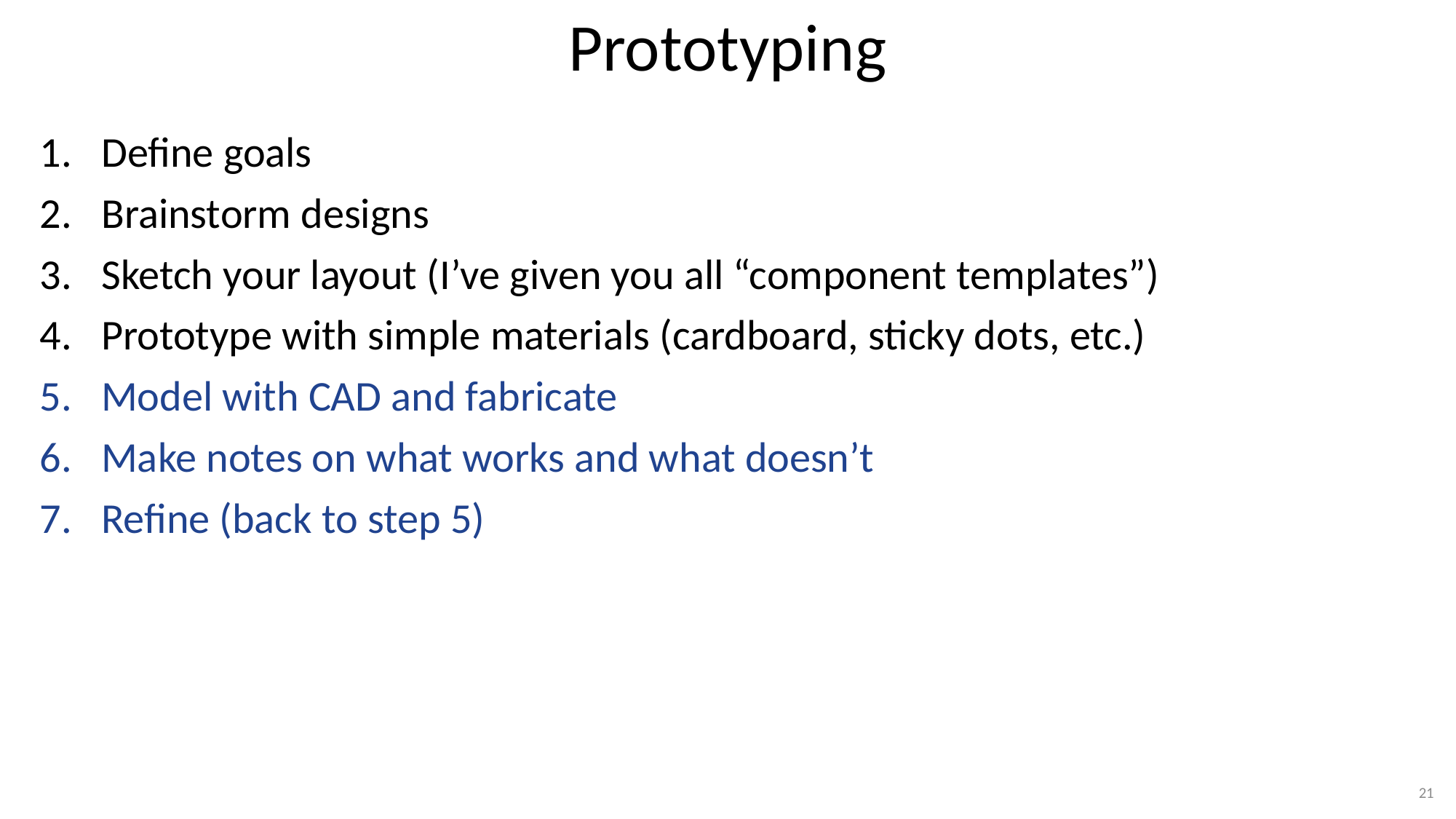

# Prototyping
Define goals
Brainstorm designs
Sketch your layout (I’ve given you all “component templates”)
Prototype with simple materials (cardboard, sticky dots, etc.)
Model with CAD and fabricate
Make notes on what works and what doesn’t
Refine (back to step 5)

21